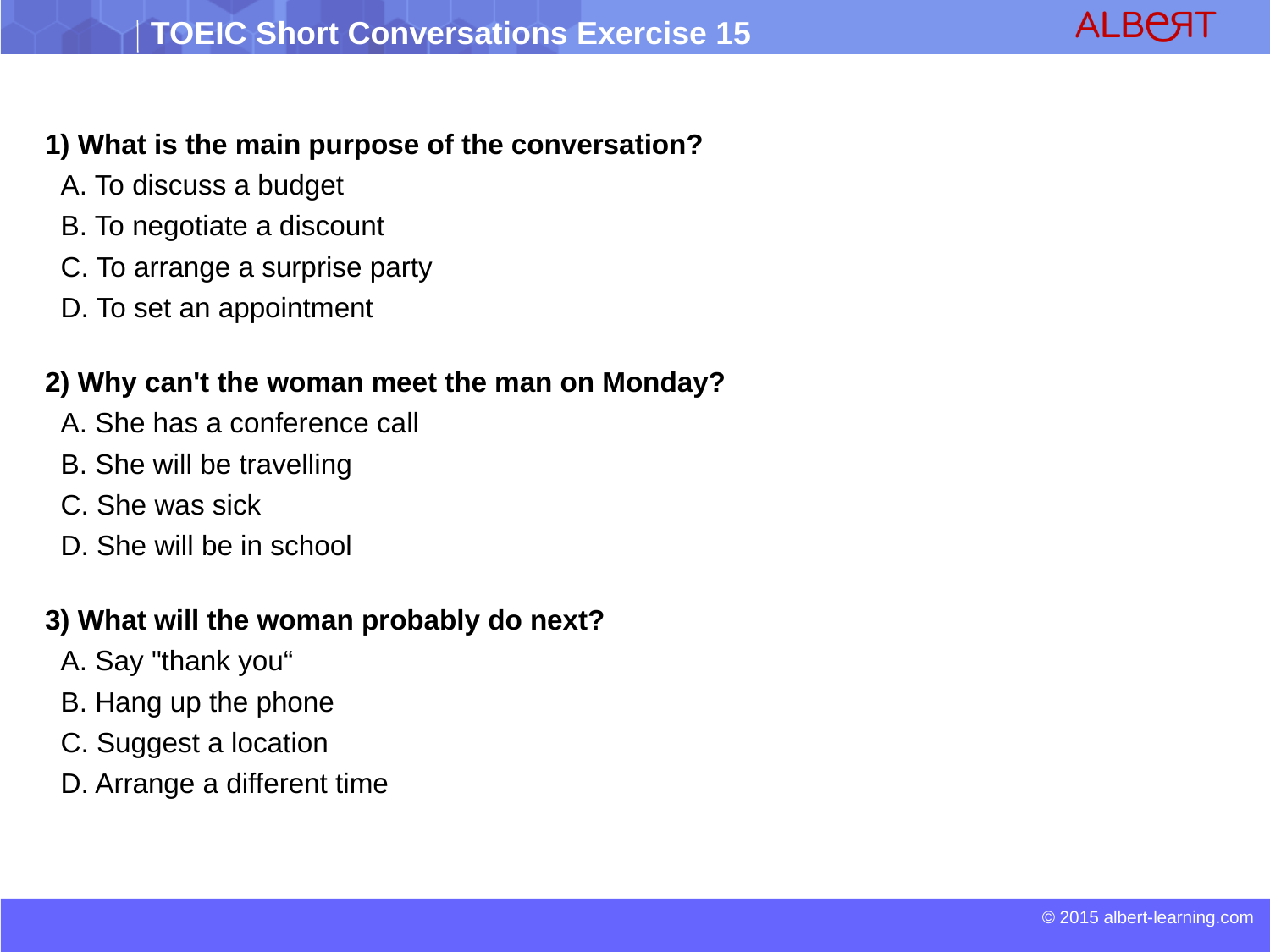

1) What is the main purpose of the conversation?
  A. To discuss a budget
  B. To negotiate a discount
  C. To arrange a surprise party
  D. To set an appointment
2) Why can't the woman meet the man on Monday?
  A. She has a conference call
  B. She will be travelling
  C. She was sick
  D. She will be in school
3) What will the woman probably do next?
  A. Say "thank you“
  B. Hang up the phone
  C. Suggest a location
  D. Arrange a different time